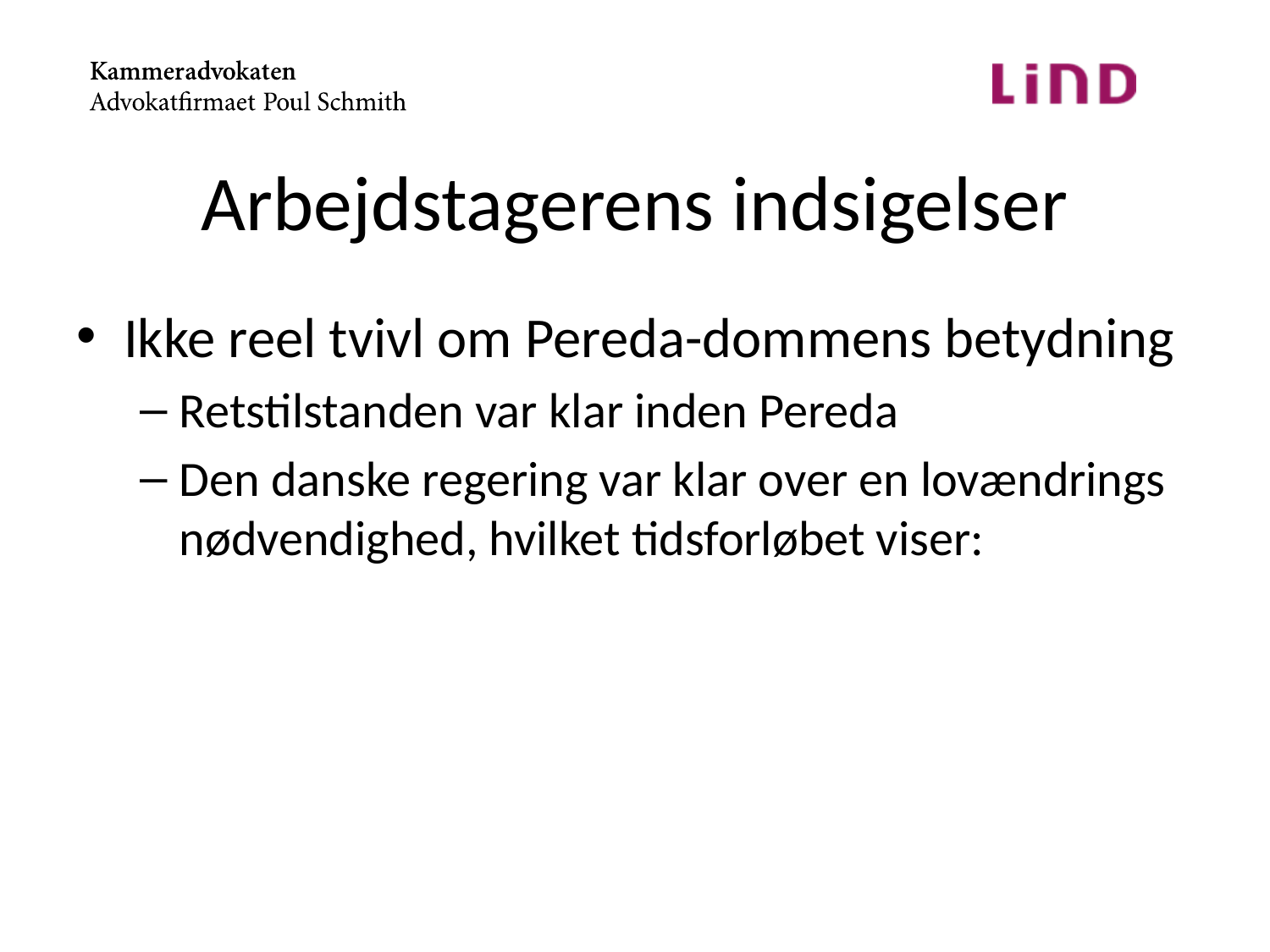

# Arbejdstagerens indsigelser
Ikke reel tvivl om Pereda-dommens betydning
Retstilstanden var klar inden Pereda
Den danske regering var klar over en lovændrings nødvendighed, hvilket tidsforløbet viser: